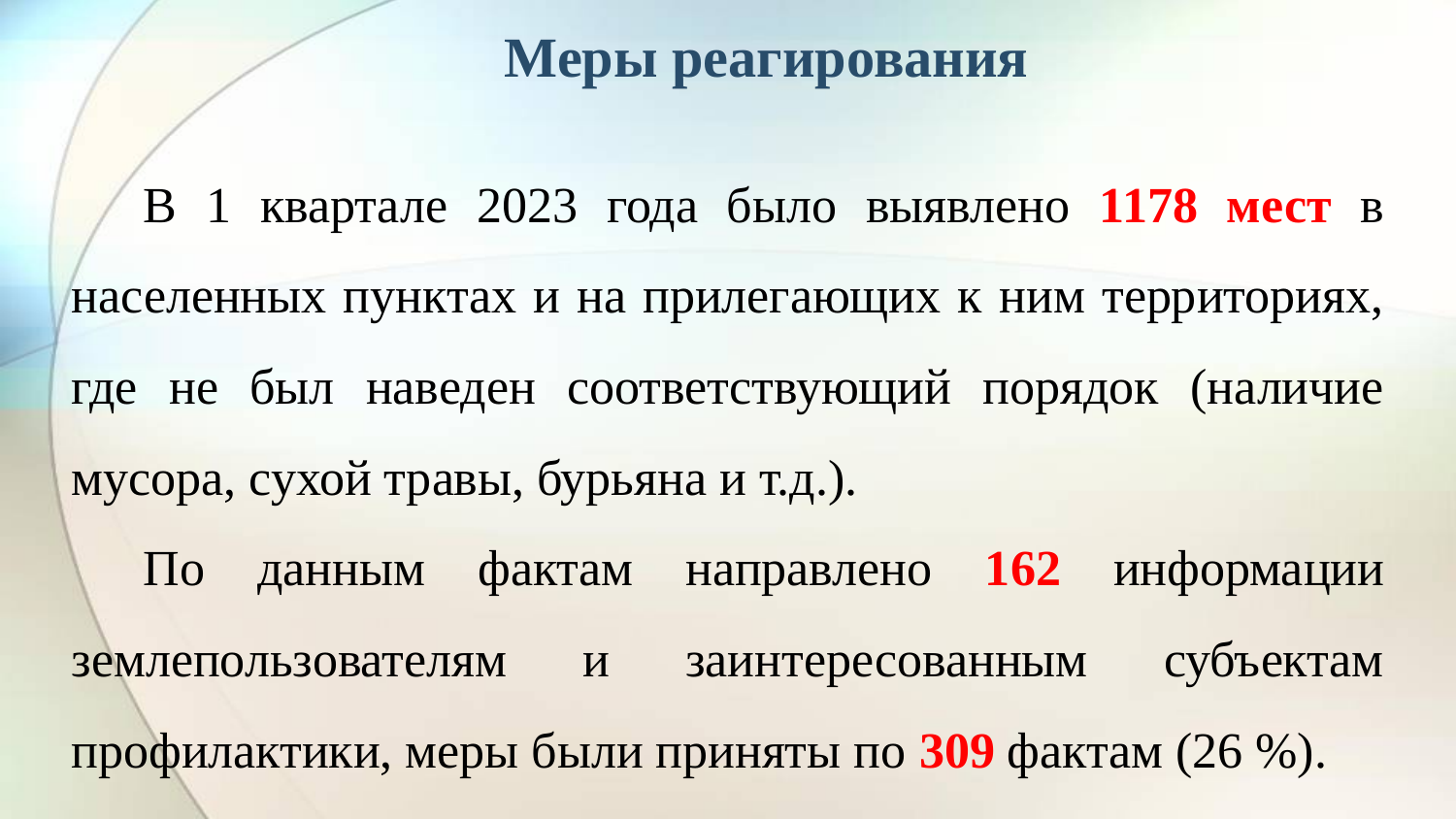

Меры реагирования
В 1 квартале 2023 года было выявлено 1178 мест в населенных пунктах и на прилегающих к ним территориях, где не был наведен соответствующий порядок (наличие мусора, сухой травы, бурьяна и т.д.).
По данным фактам направлено 162 информации землепользователям и заинтересованным субъектам профилактики, меры были приняты по 309 фактам (26 %).